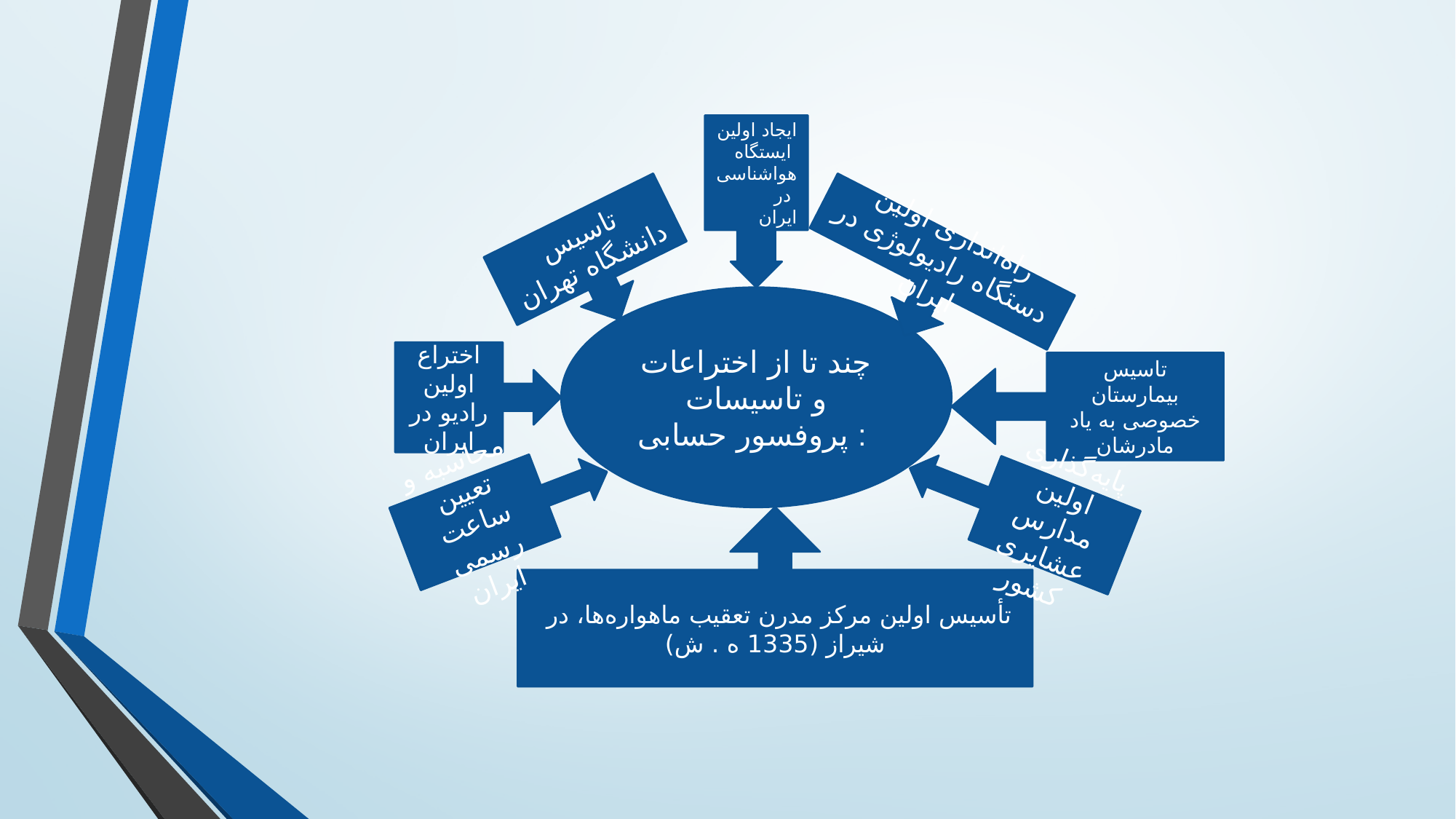

ایجاد اولین ایستگاه
هواشناسی در
ایران
تاسیس دانشگاه تهران
راه‌اندازی اولین دستگاه رادیولوژی در ایران
چند تا از اختراعات و تاسیسات پروفسور حسابی :
اختراع اولین رادیو در ایران
تاسیس بیمارستان خصوصی به یاد مادرشان
پایه‌گذاری اولین مدارس عشایری کشور
محاسبه و تعیین ساعت رسمی ایران
 تأسیس‌ اولین‌ مركز مدرن‌ تعقیب‌ ماهواره‌ها، در شیراز (1335 ه . ش‌)